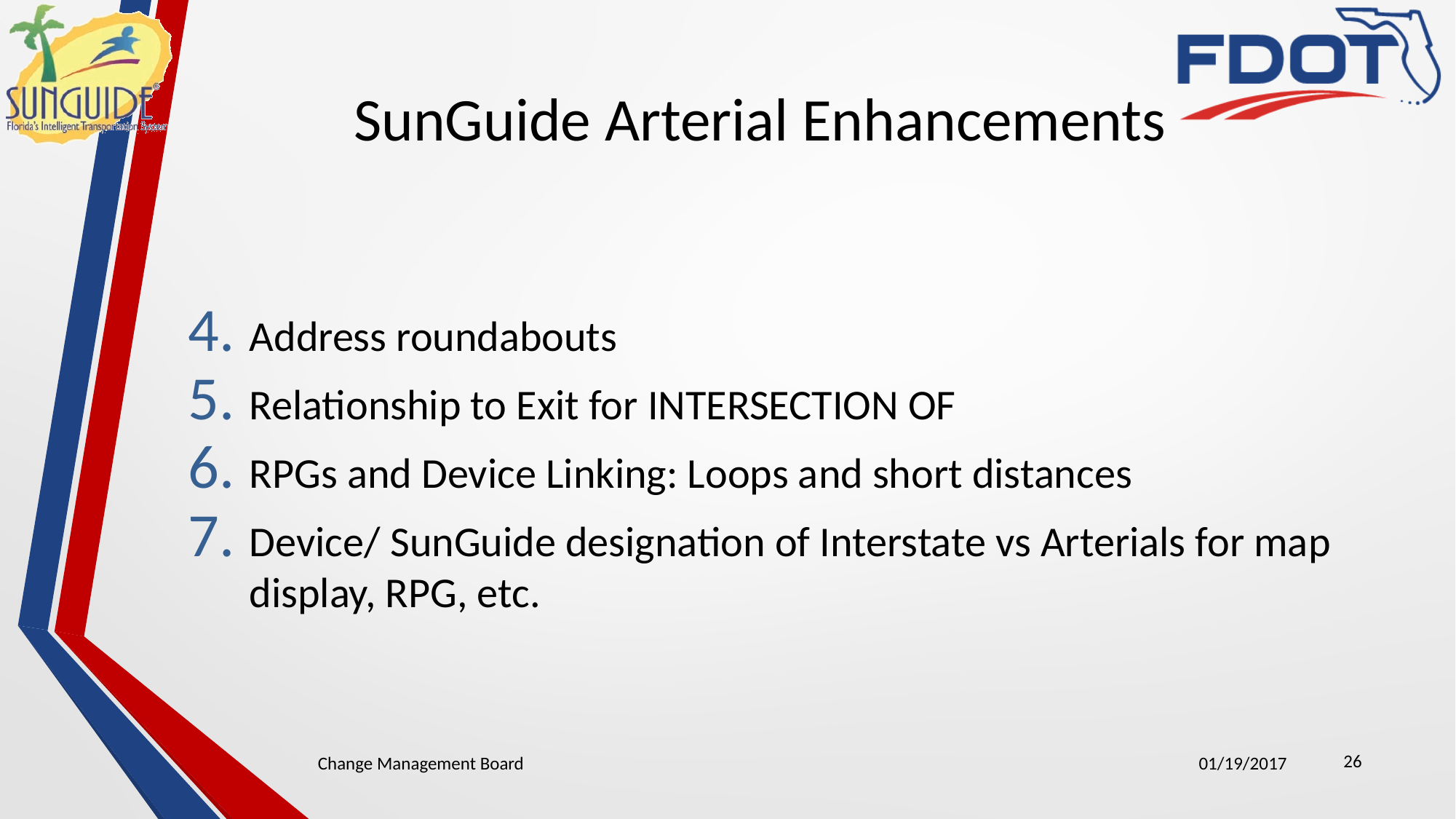

# SunGuide Arterial Enhancements
Address roundabouts
Relationship to Exit for INTERSECTION OF
RPGs and Device Linking: Loops and short distances
Device/ SunGuide designation of Interstate vs Arterials for map display, RPG, etc.
26
Change Management Board
01/19/2017